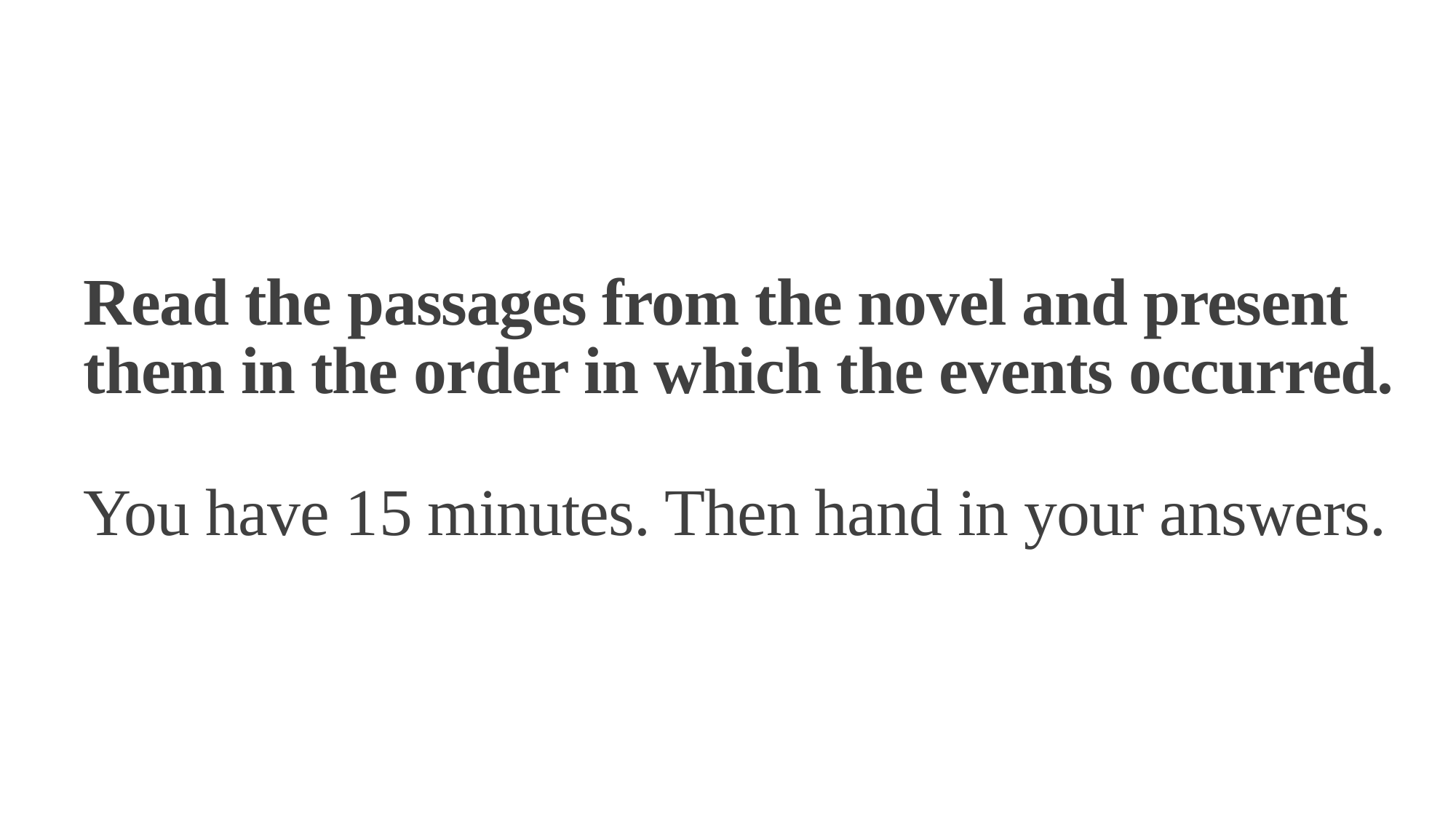

# Read the passages from the novel and present them in the order in which the events occurred. You have 15 minutes. Then hand in your answers.